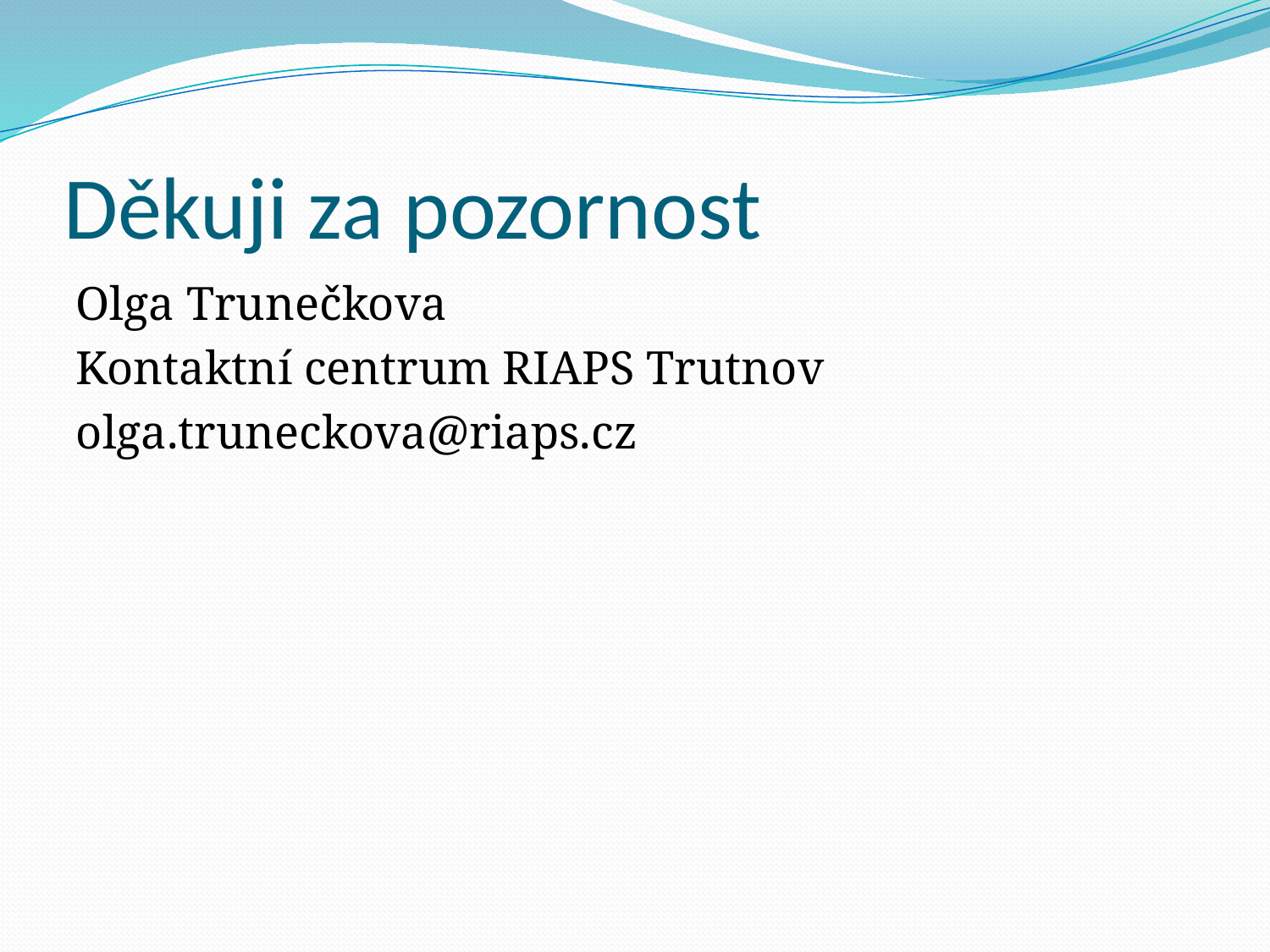

# Děkuji za pozornost
Olga Trunečkova
Kontaktní centrum RIAPS Trutnov
olga.truneckova@riaps.cz